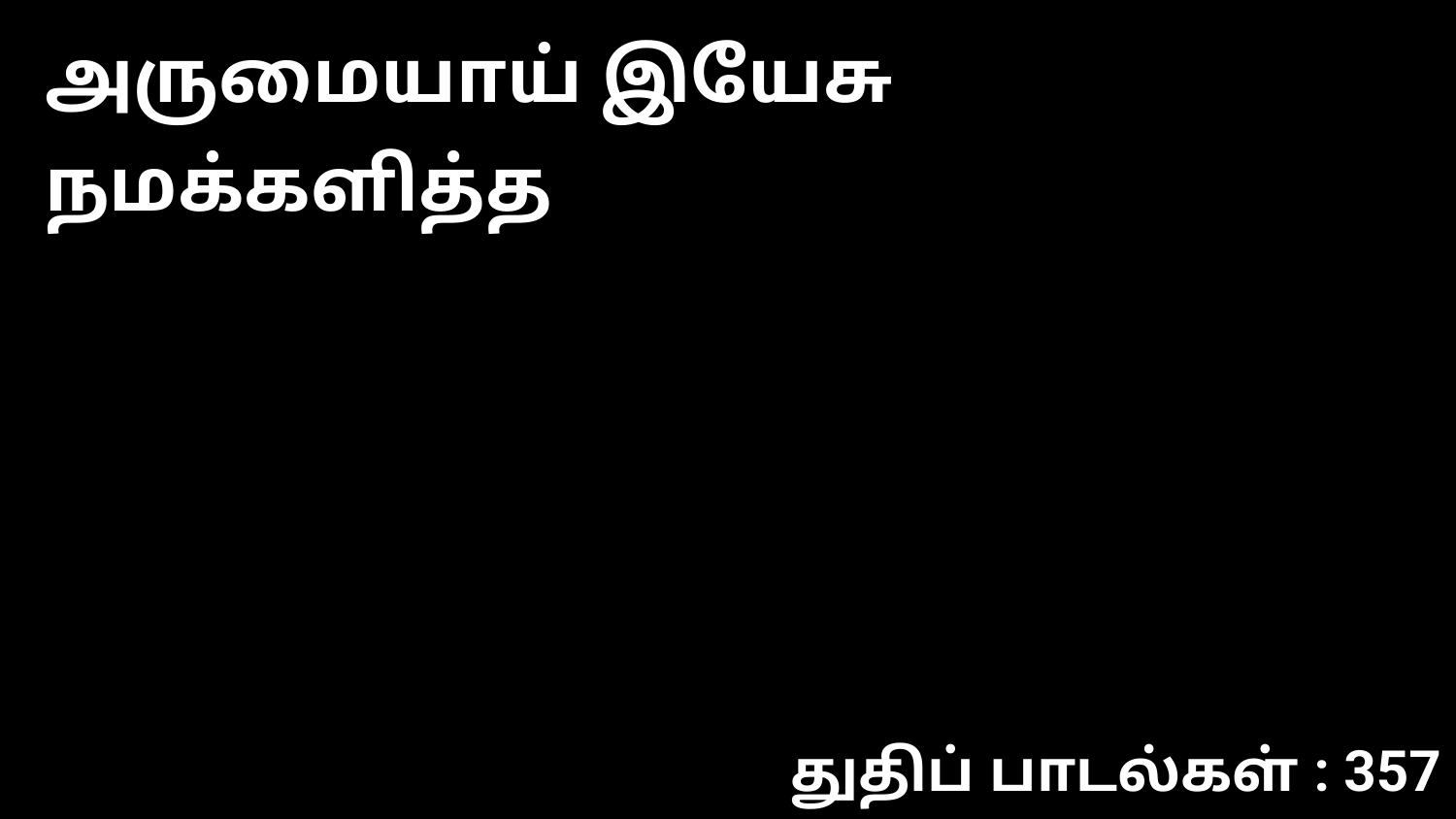

அருமையாய் இயேசு நமக்களித்த
துதிப் பாடல்கள் : 357